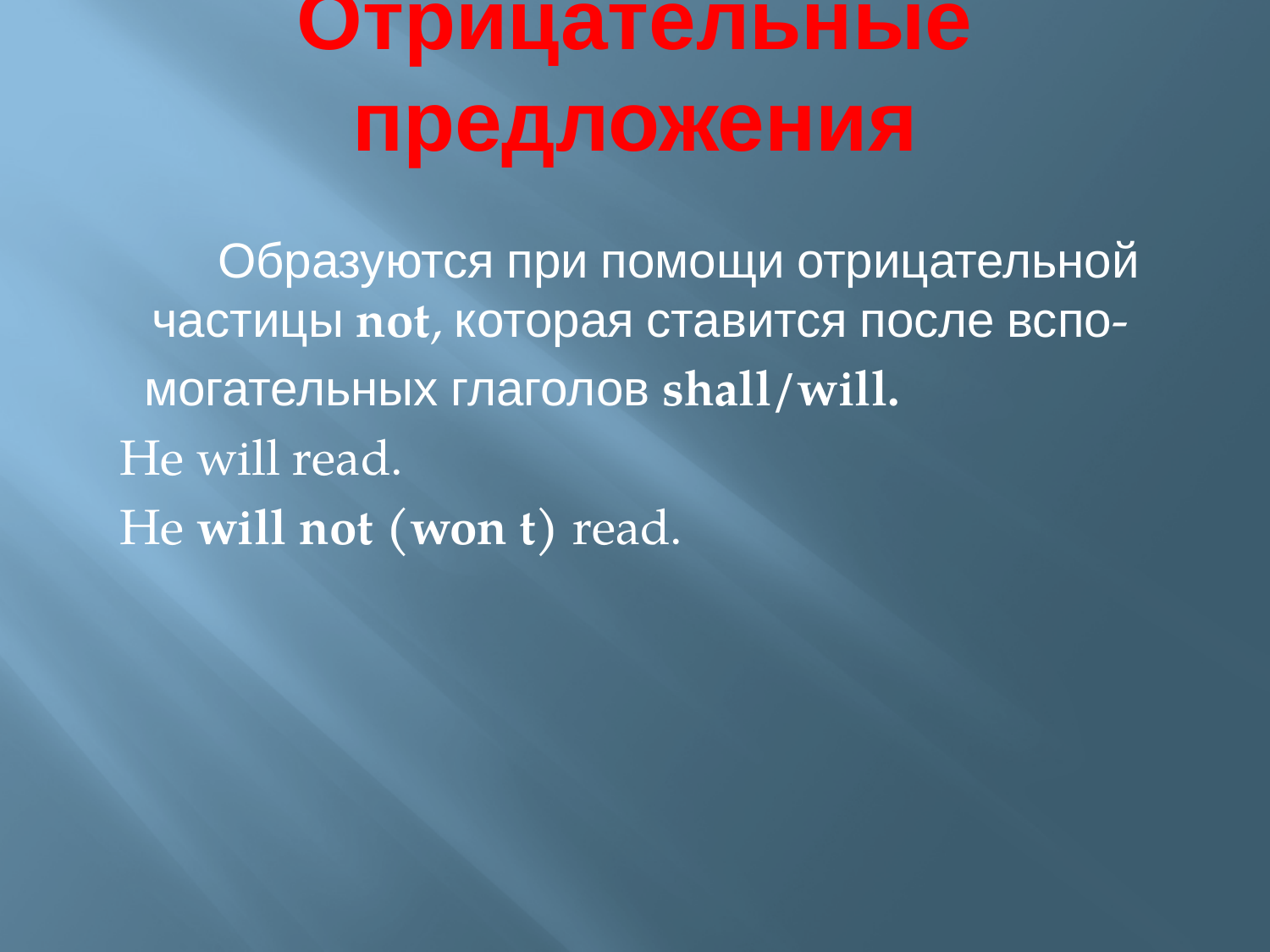

# Отрицательные предложения
          Образуются при помощи отрицательной частицы not, которая ставится после вспо-
    могательных глаголов shall/will.
  He will read.
  He will not (won t) read.